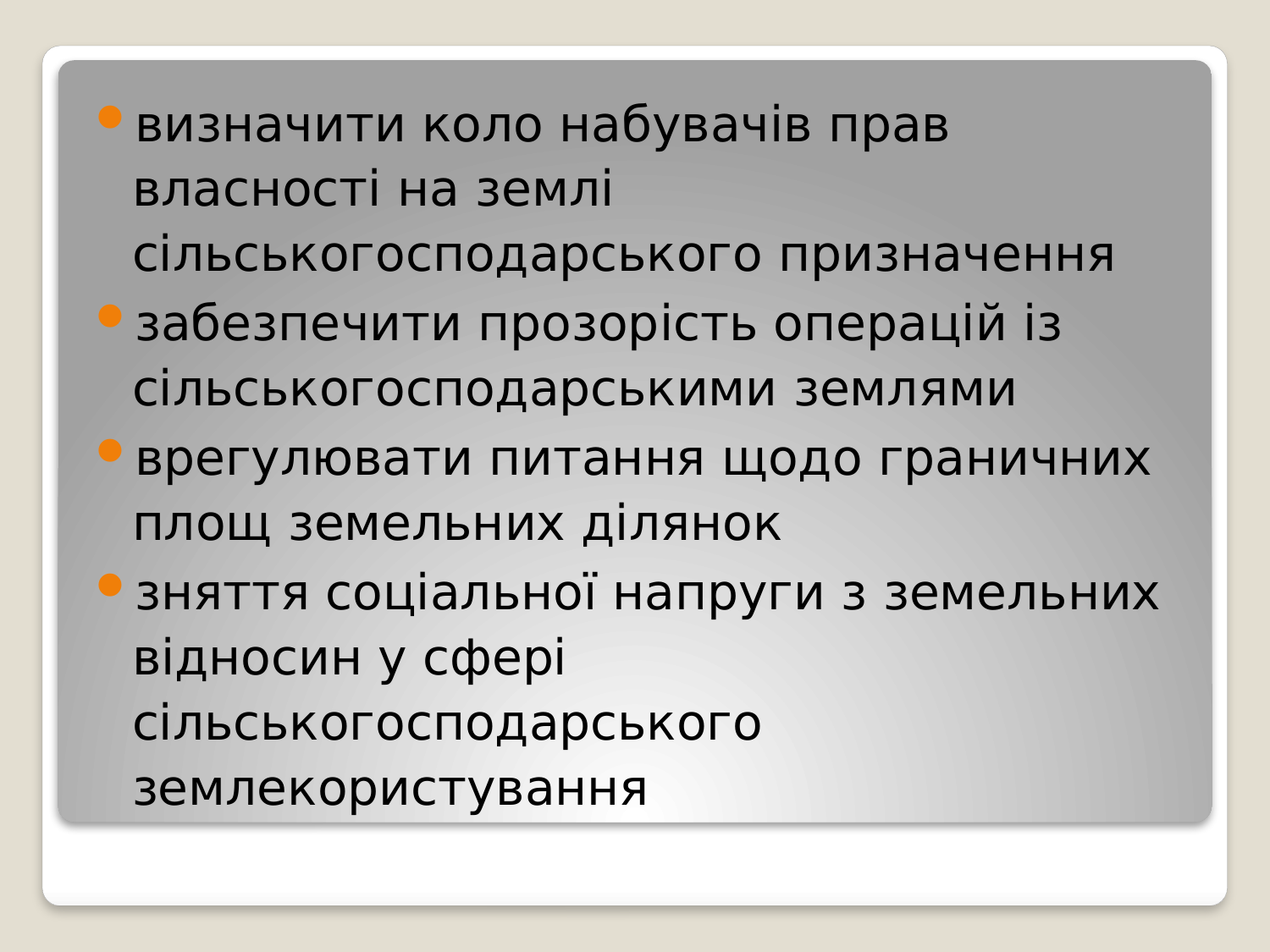

визначити коло набувачів прав власності на землі сільськогосподарського призначення
забезпечити прозорість операцій із сільськогосподарськими землями
врегулювати питання щодо граничних площ земельних ділянок
зняття соціальної напруги з земельних відносин у сфері сільськогосподарського землекористування